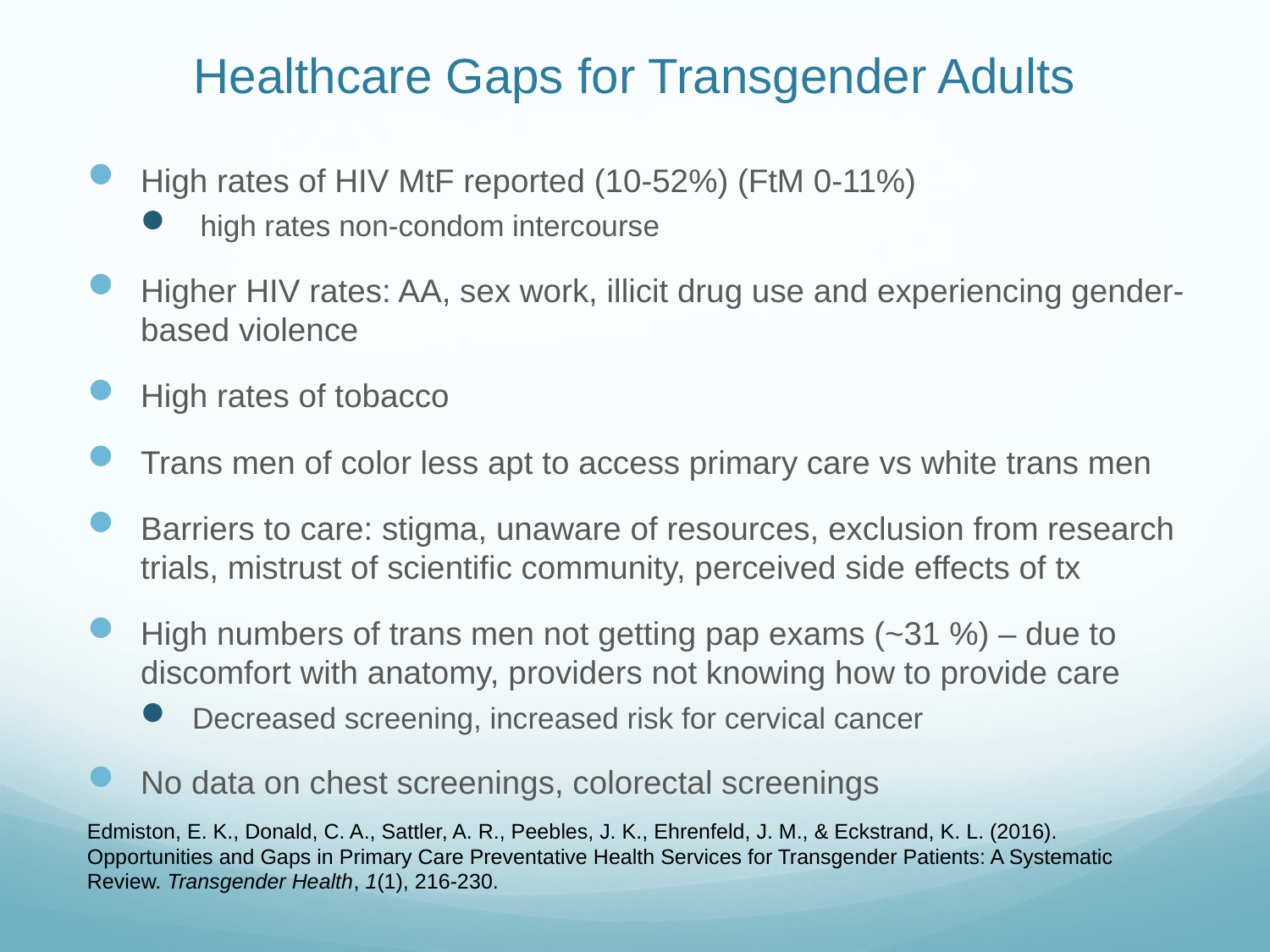

# Healthcare Gaps for Transgender Adults
High rates of HIV MtF reported (10-52%) (FtM 0-11%)
 high rates non-condom intercourse
Higher HIV rates: AA, sex work, illicit drug use and experiencing gender-based violence
High rates of tobacco
Trans men of color less apt to access primary care vs white trans men
Barriers to care: stigma, unaware of resources, exclusion from research trials, mistrust of scientific community, perceived side effects of tx
High numbers of trans men not getting pap exams (~31 %) – due to discomfort with anatomy, providers not knowing how to provide care
Decreased screening, increased risk for cervical cancer
No data on chest screenings, colorectal screenings
Edmiston, E. K., Donald, C. A., Sattler, A. R., Peebles, J. K., Ehrenfeld, J. M., & Eckstrand, K. L. (2016). Opportunities and Gaps in Primary Care Preventative Health Services for Transgender Patients: A Systematic Review. Transgender Health, 1(1), 216-230.